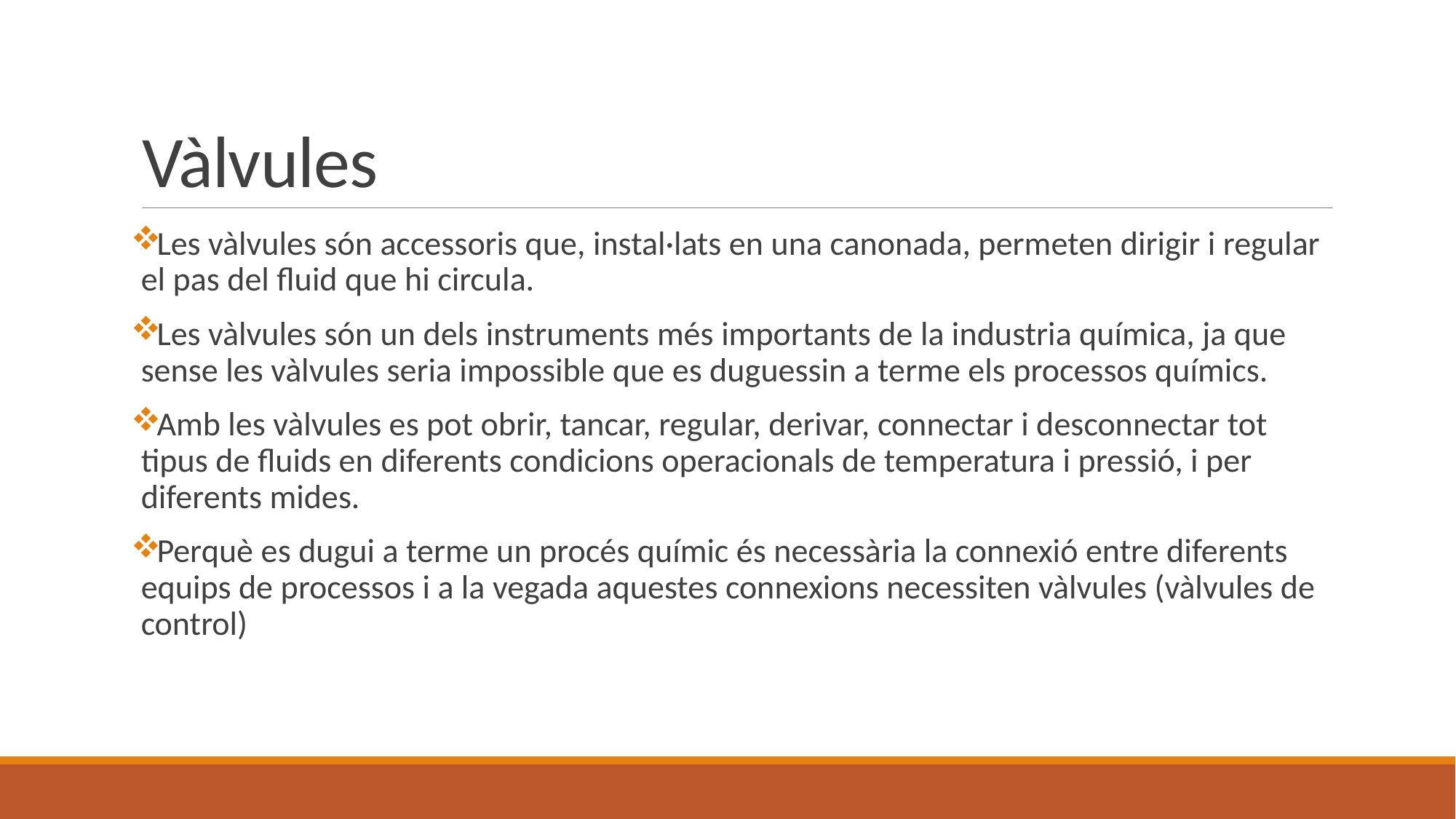

# Vàlvules
Les vàlvules són accessoris que, instal·lats en una canonada, permeten dirigir i regular el pas del fluid que hi circula.
Les vàlvules són un dels instruments més importants de la industria química, ja que sense les vàlvules seria impossible que es duguessin a terme els processos químics.
Amb les vàlvules es pot obrir, tancar, regular, derivar, connectar i desconnectar tot tipus de fluids en diferents condicions operacionals de temperatura i pressió, i per diferents mides.
Perquè es dugui a terme un procés químic és necessària la connexió entre diferents equips de processos i a la vegada aquestes connexions necessiten vàlvules (vàlvules de control)